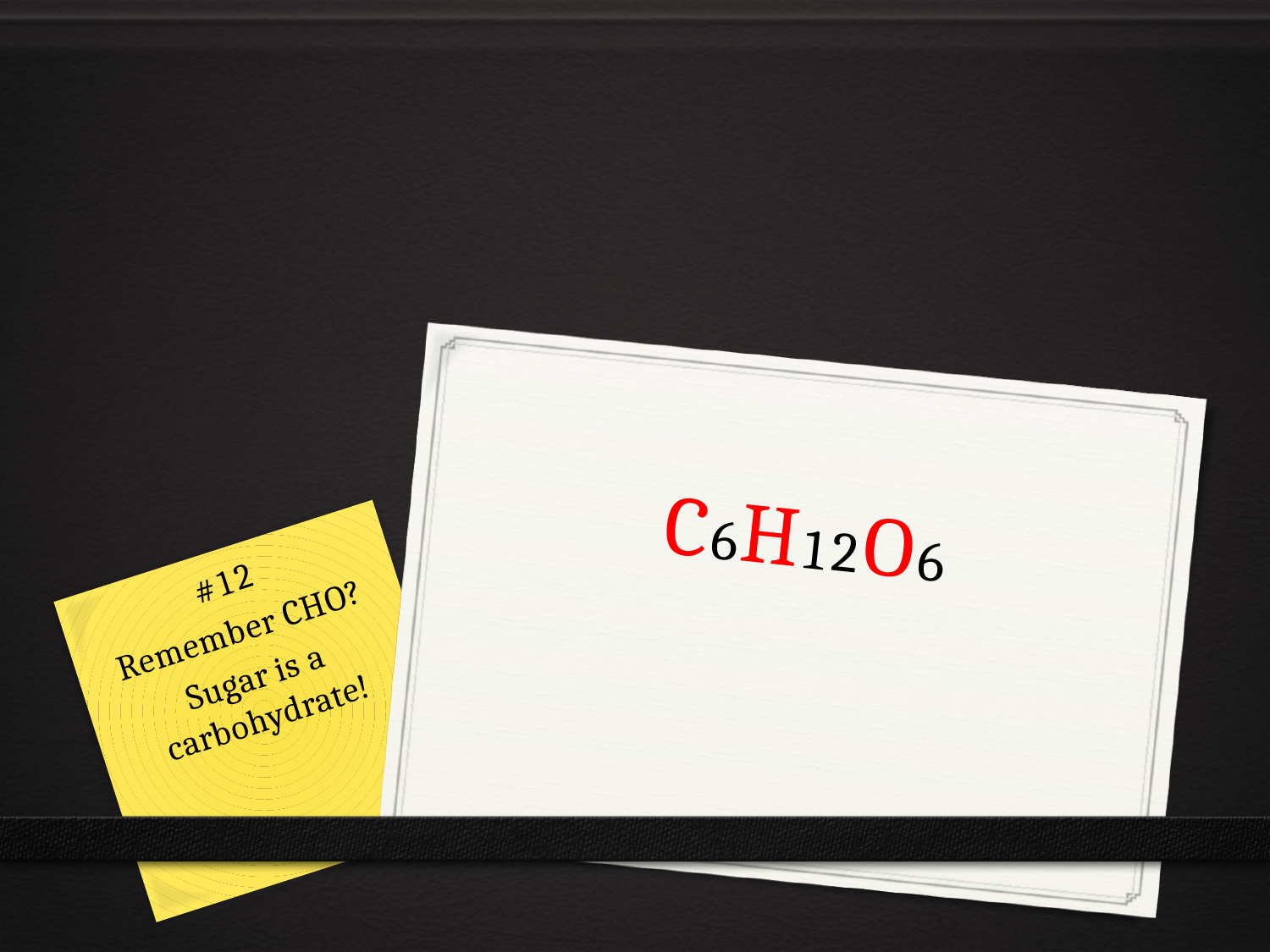

# C6H12O6
#12
Remember CHO?
Sugar is a carbohydrate!